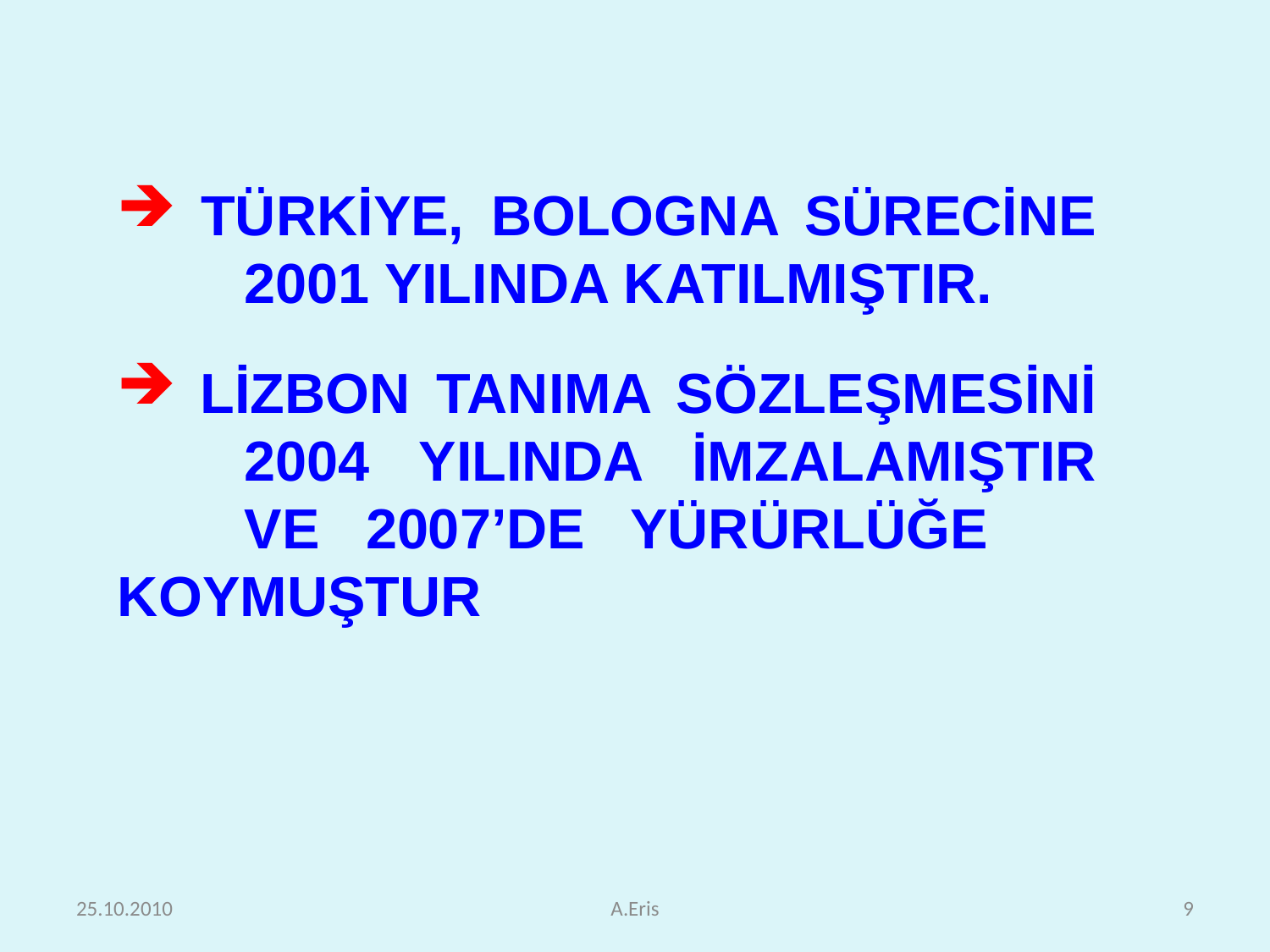

TÜRKİYE, BOLOGNA SÜRECİNE 	2001 YILINDA KATILMIŞTIR.
 LİZBON TANIMA SÖZLEŞMESİNİ 	2004 YILINDA İMZALAMIŞTIR 	VE 2007’DE YÜRÜRLÜĞE 	KOYMUŞTUR
25.10.2010
A.Eris
9